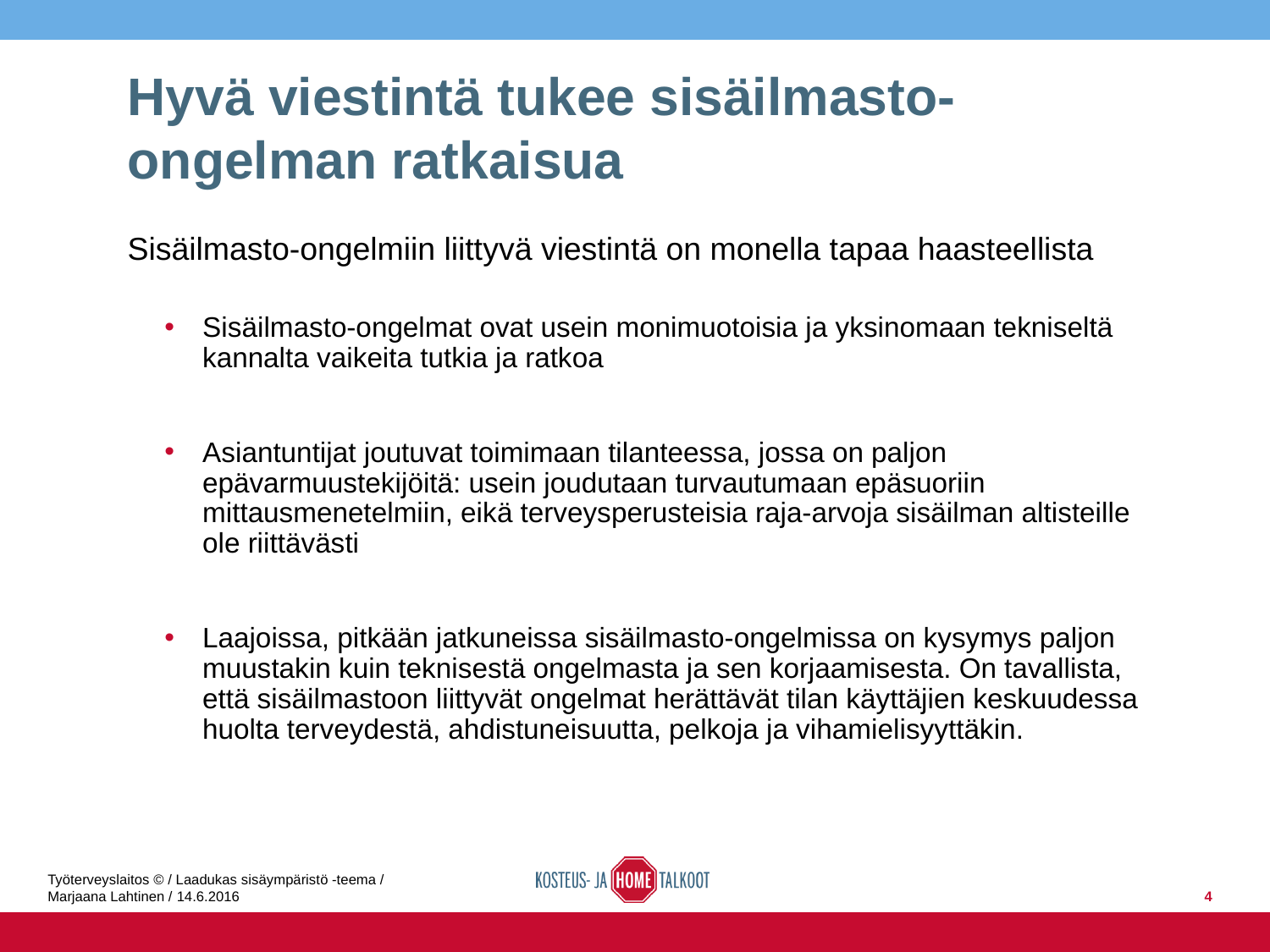

# Hyvä viestintä tukee sisäilmasto-ongelman ratkaisua
Sisäilmasto-ongelmiin liittyvä viestintä on monella tapaa haasteellista

Sisäilmasto-ongelmat ovat usein monimuotoisia ja yksinomaan tekniseltä kannalta vaikeita tutkia ja ratkoa

Asiantuntijat joutuvat toimimaan tilanteessa, jossa on paljon epävarmuustekijöitä: usein joudutaan turvautumaan epäsuoriin mittausmenetelmiin, eikä terveysperusteisia raja-arvoja sisäilman altisteille ole riittävästi

Laajoissa, pitkään jatkuneissa sisäilmasto-ongelmissa on kysymys paljon muustakin kuin teknisestä ongelmasta ja sen korjaamisesta. On tavallista, että sisäilmastoon liittyvät ongelmat herättävät tilan käyttäjien keskuudessa huolta terveydestä, ahdistuneisuutta, pelkoja ja vihamielisyyttäkin.
Työterveyslaitos © / Laadukas sisäympäristö -teema / Marjaana Lahtinen / 14.6.2016
4